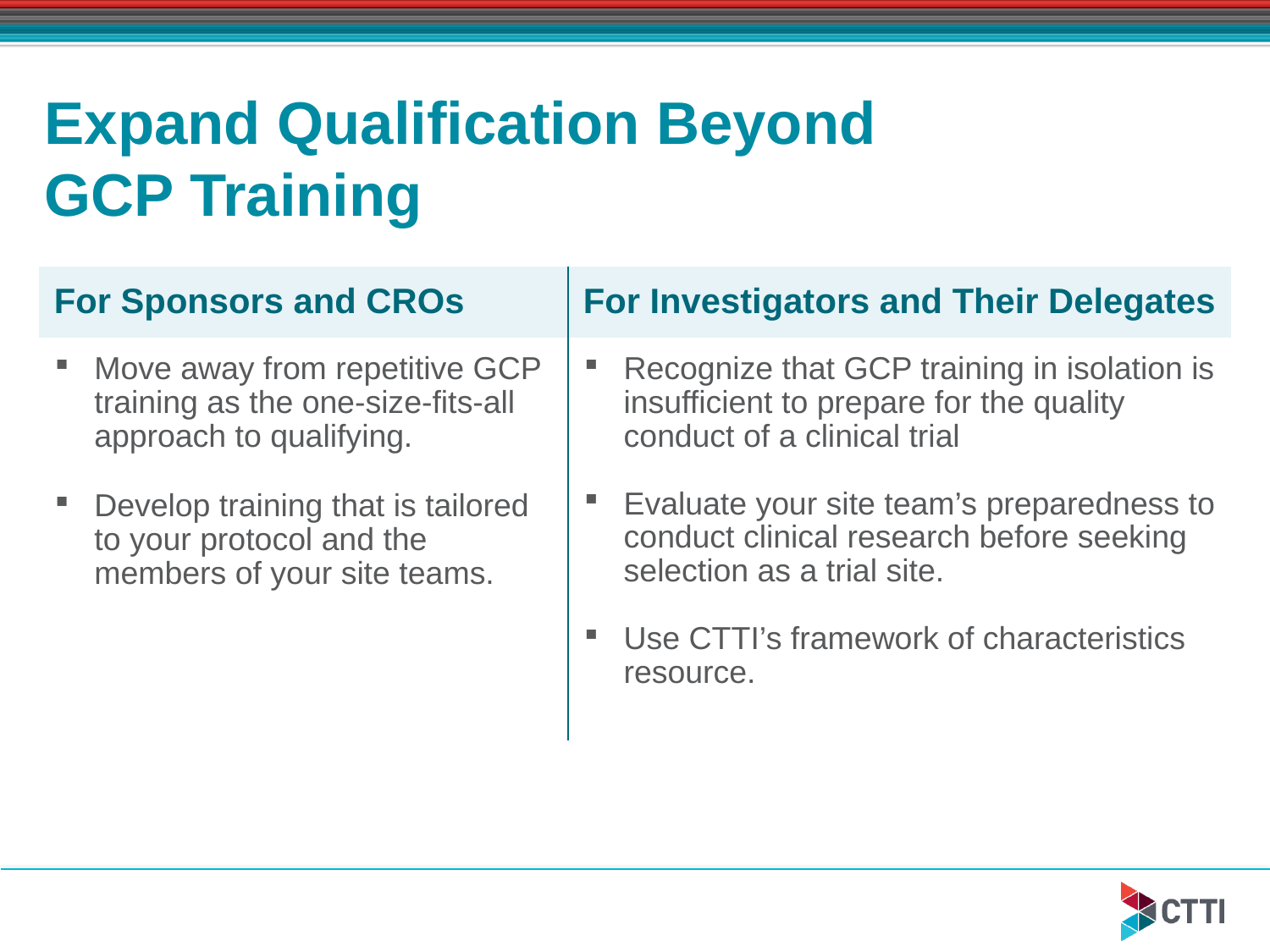

# Expand Qualification Beyond GCP Training
| For Sponsors and CROs | For Investigators and Their Delegates |
| --- | --- |
| Move away from repetitive GCP training as the one-size-fits-all approach to qualifying. Develop training that is tailored to your protocol and the members of your site teams. | Recognize that GCP training in isolation is insufficient to prepare for the quality conduct of a clinical trial Evaluate your site team’s preparedness to conduct clinical research before seeking selection as a trial site. Use CTTI’s framework of characteristics resource. |